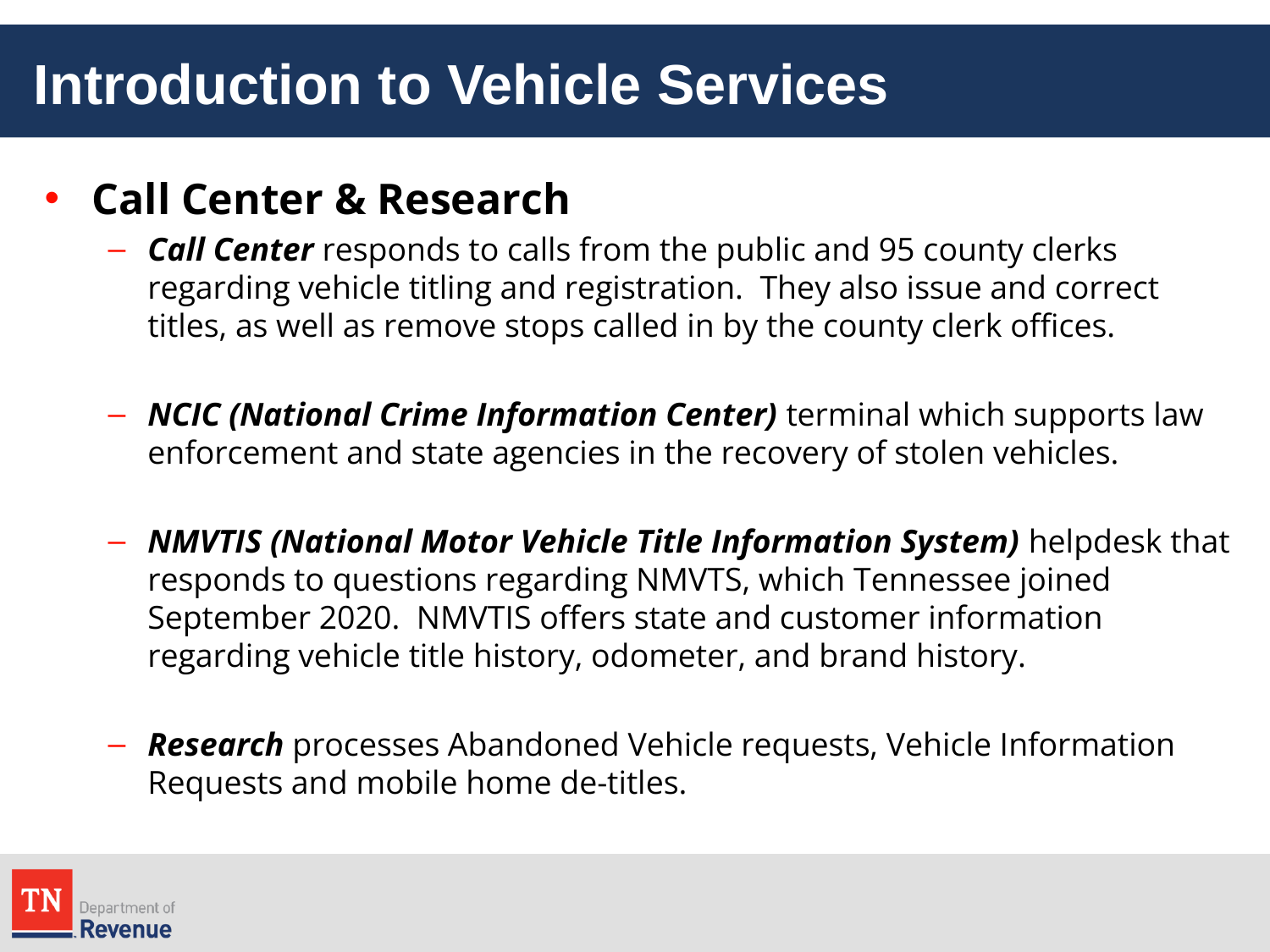

# Introduction to Vehicle Services
Call Center & Research
Call Center responds to calls from the public and 95 county clerks regarding vehicle titling and registration.  They also issue and correct titles, as well as remove stops called in by the county clerk offices.

NCIC (National Crime Information Center) terminal which supports law enforcement and state agencies in the recovery of stolen vehicles.

NMVTIS (National Motor Vehicle Title Information System) helpdesk that responds to questions regarding NMVTS, which Tennessee joined September 2020.  NMVTIS offers state and customer information regarding vehicle title history, odometer, and brand history.

Research processes Abandoned Vehicle requests, Vehicle Information Requests and mobile home de-titles.